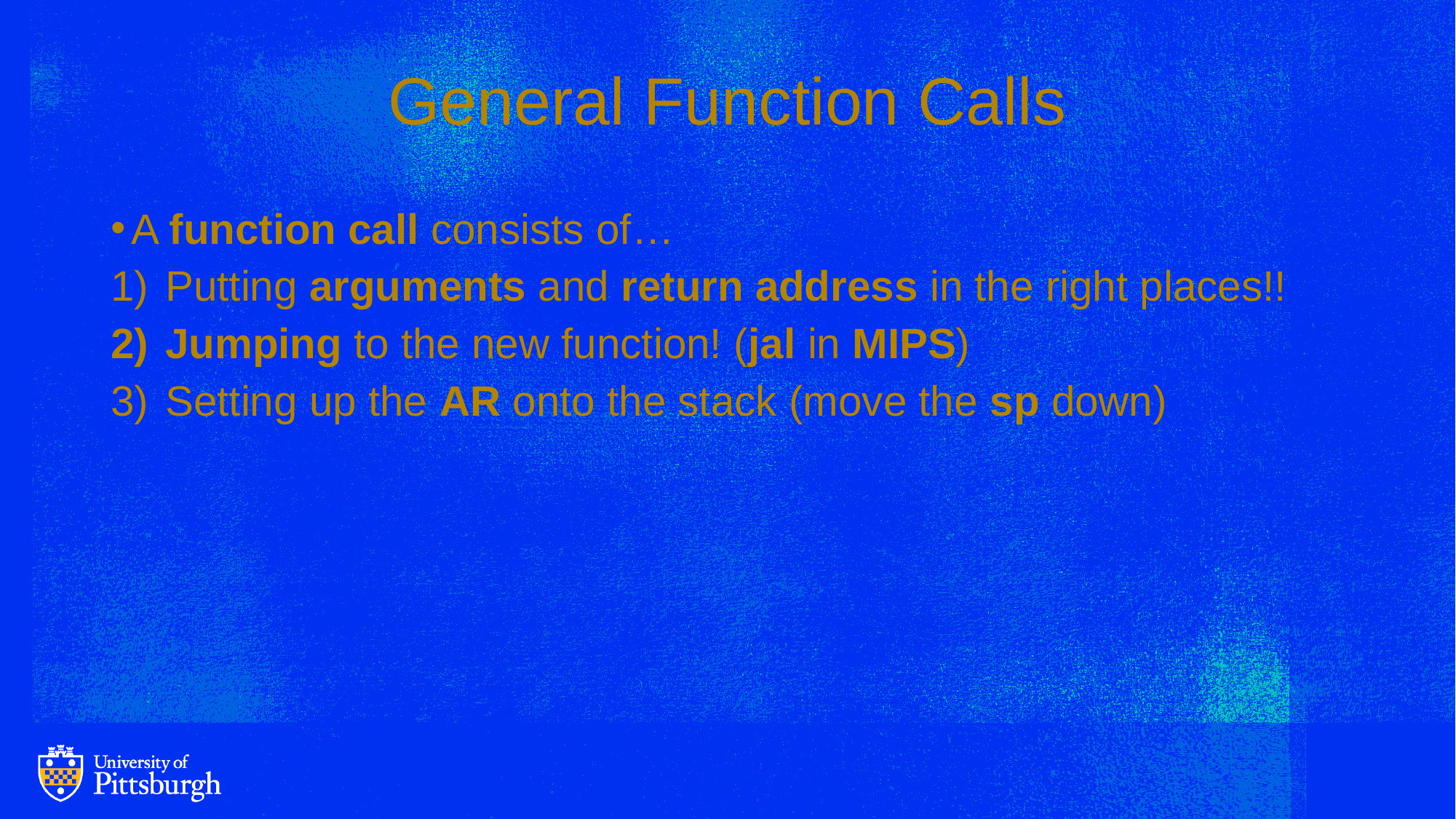

# General Function Calls
A function call consists of…
Putting arguments and return address in the right places!!
Jumping to the new function! (jal in MIPS)
Setting up the AR onto the stack (move the sp down)